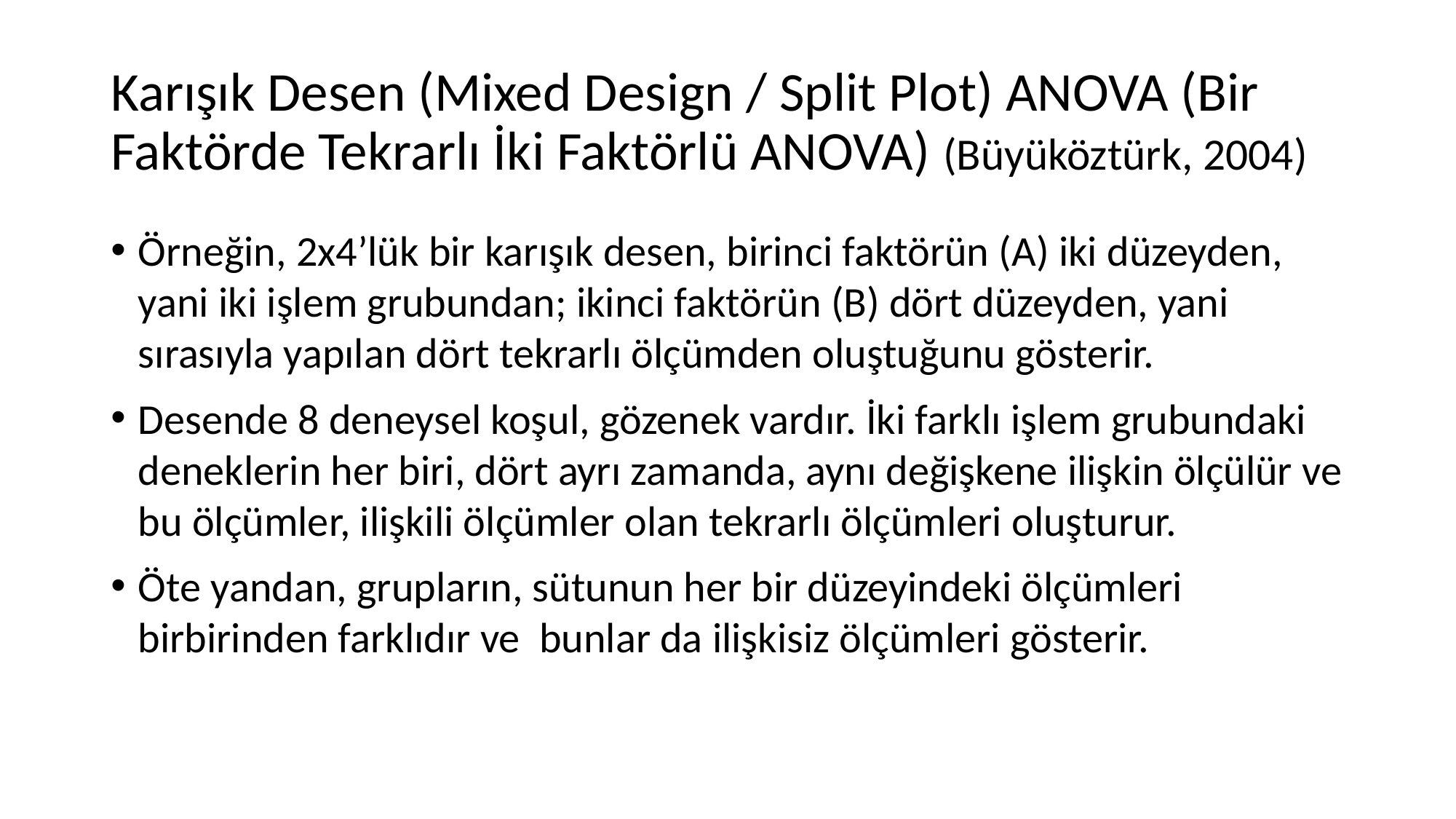

# Karışık Desen (Mixed Design / Split Plot) ANOVA (Bir Faktörde Tekrarlı İki Faktörlü ANOVA) (Büyüköztürk, 2004)
Örneğin, 2x4’lük bir karışık desen, birinci faktörün (A) iki düzeyden, yani iki işlem grubundan; ikinci faktörün (B) dört düzeyden, yani sırasıyla yapılan dört tekrarlı ölçümden oluştuğunu gösterir.
Desende 8 deneysel koşul, gözenek vardır. İki farklı işlem grubundaki deneklerin her biri, dört ayrı zamanda, aynı değişkene ilişkin ölçülür ve bu ölçümler, ilişkili ölçümler olan tekrarlı ölçümleri oluşturur.
Öte yandan, grupların, sütunun her bir düzeyindeki ölçümleri birbirinden farklıdır ve  bunlar da ilişkisiz ölçümleri gösterir.